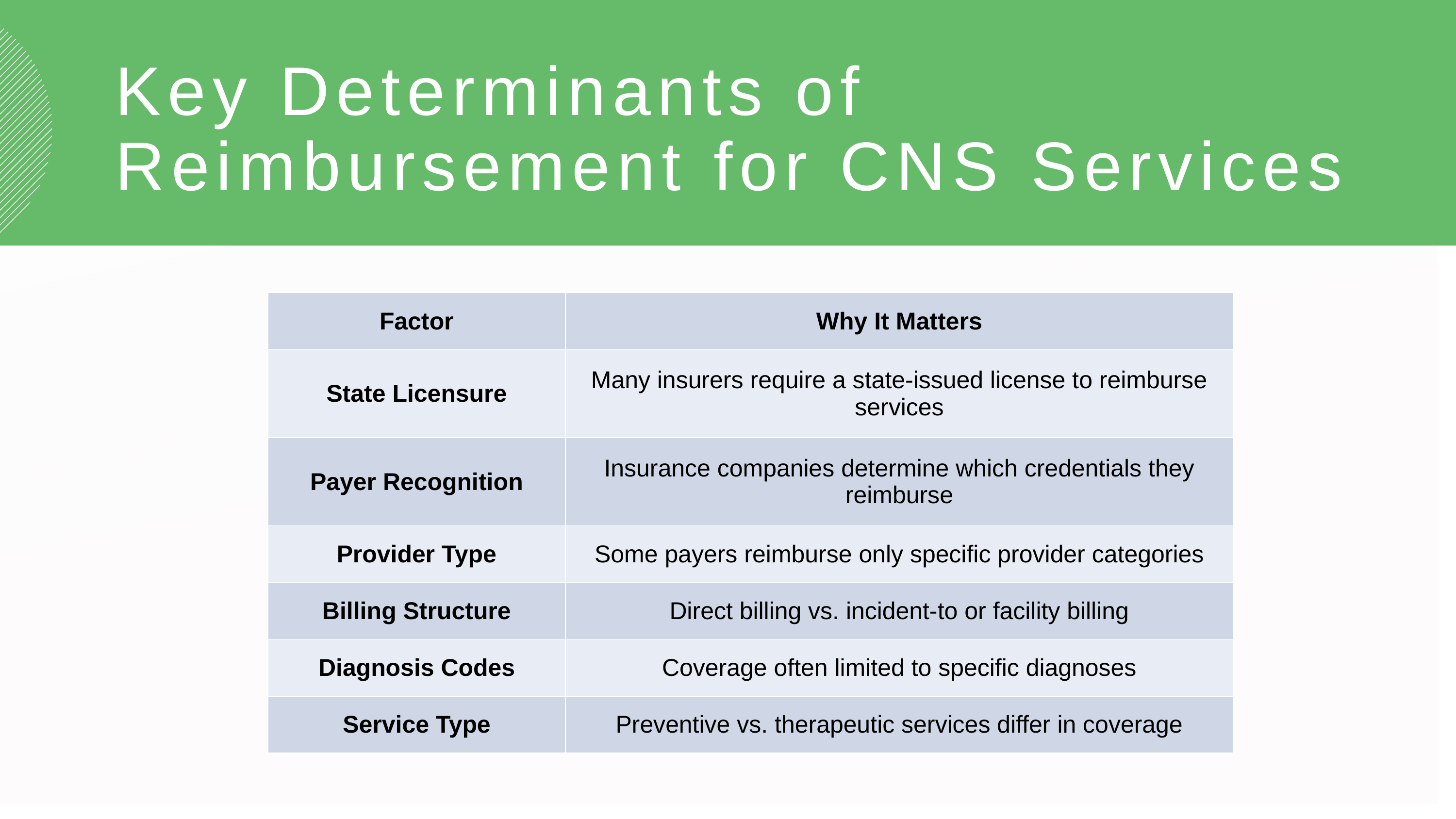

Key Determinants of Reimbursement for CNS Services
| Factor | Why It Matters |
| --- | --- |
| State Licensure | Many insurers require a state-issued license to reimburse services |
| Payer Recognition | Insurance companies determine which credentials they reimburse |
| Provider Type | Some payers reimburse only specific provider categories |
| Billing Structure | Direct billing vs. incident-to or facility billing |
| Diagnosis Codes | Coverage often limited to specific diagnoses |
| Service Type | Preventive vs. therapeutic services differ in coverage |